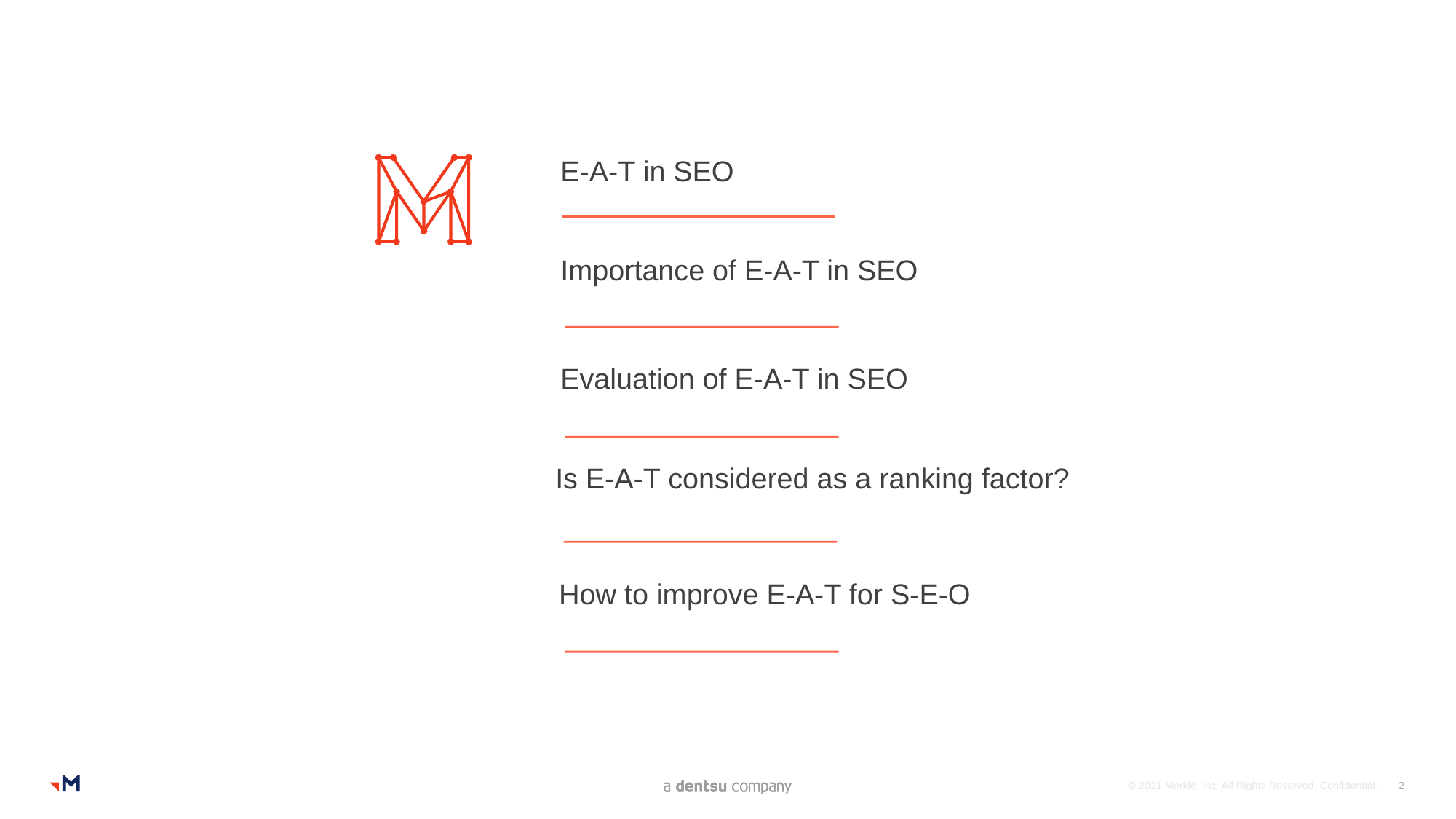

E-A-T in SEO

Importance of E-A-T in SEO

Evaluation of E-A-T in SEO

Is E-A-T considered as a ranking factor?

How to improve E-A-T for S-E-O